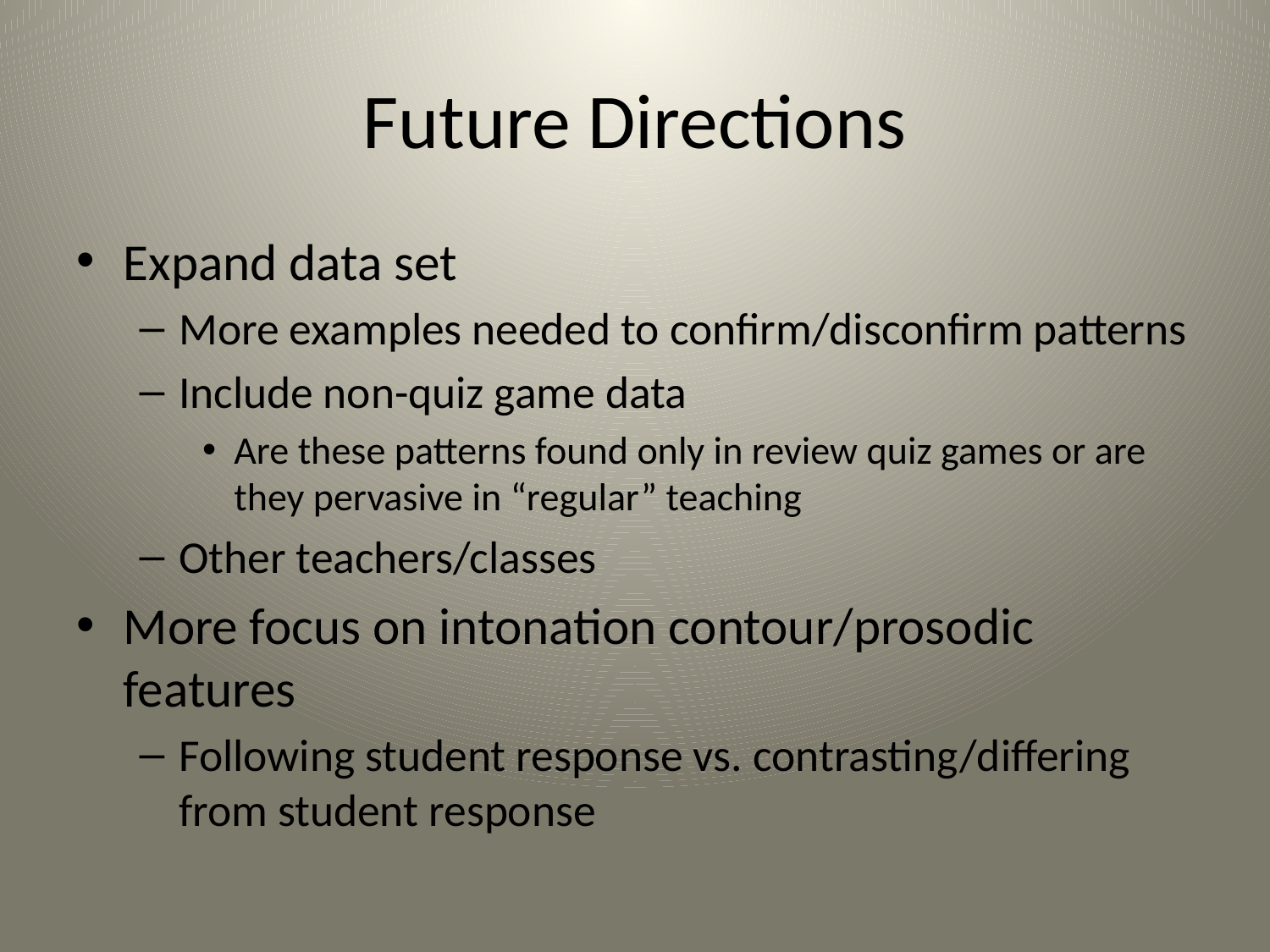

# Future Directions
Expand data set
More examples needed to confirm/disconfirm patterns
Include non-quiz game data
Are these patterns found only in review quiz games or are they pervasive in “regular” teaching
Other teachers/classes
More focus on intonation contour/prosodic features
Following student response vs. contrasting/differing from student response